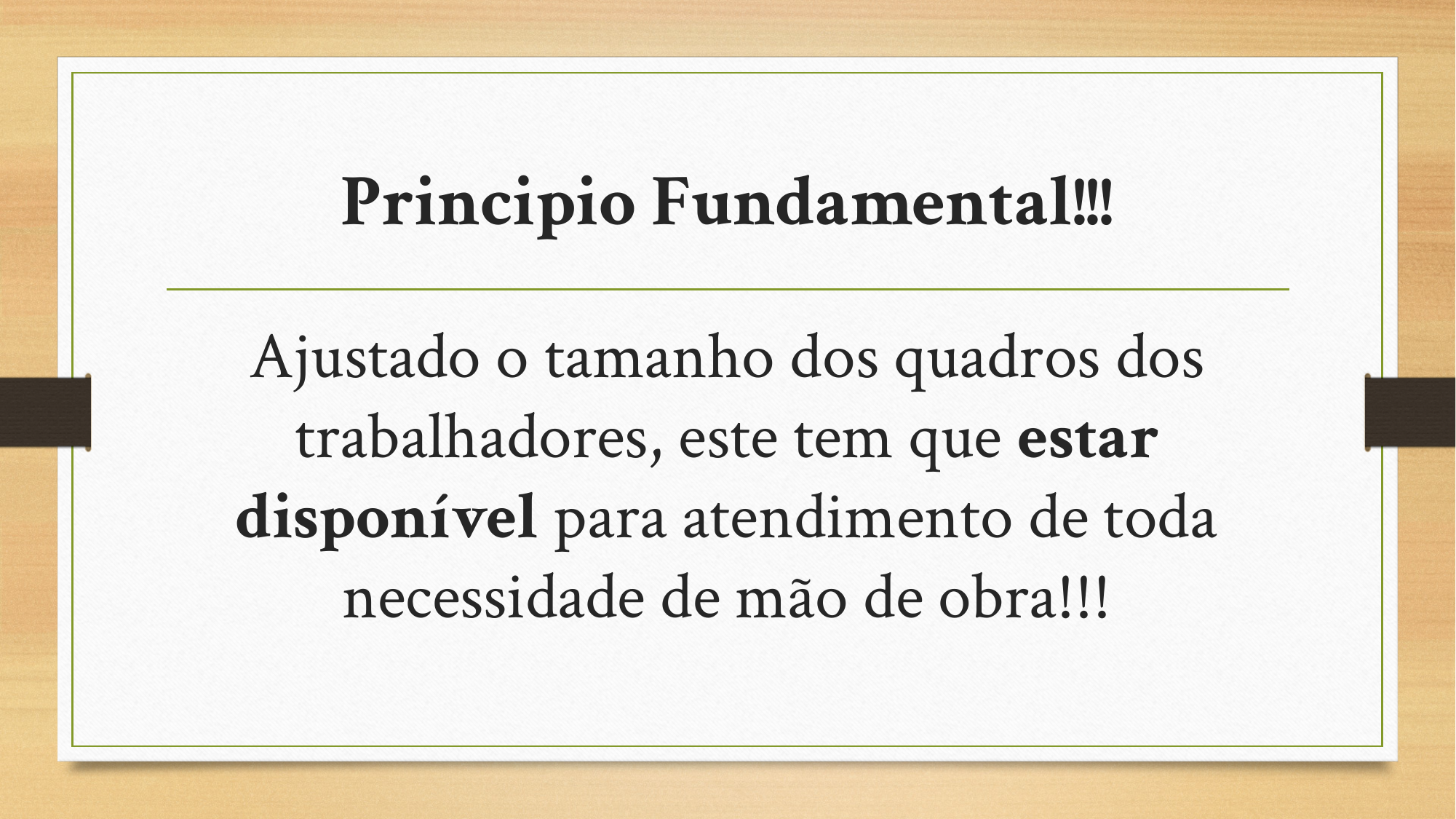

# Principio Fundamental!!!
Ajustado o tamanho dos quadros dos trabalhadores, este tem que estar disponível para atendimento de toda necessidade de mão de obra!!!